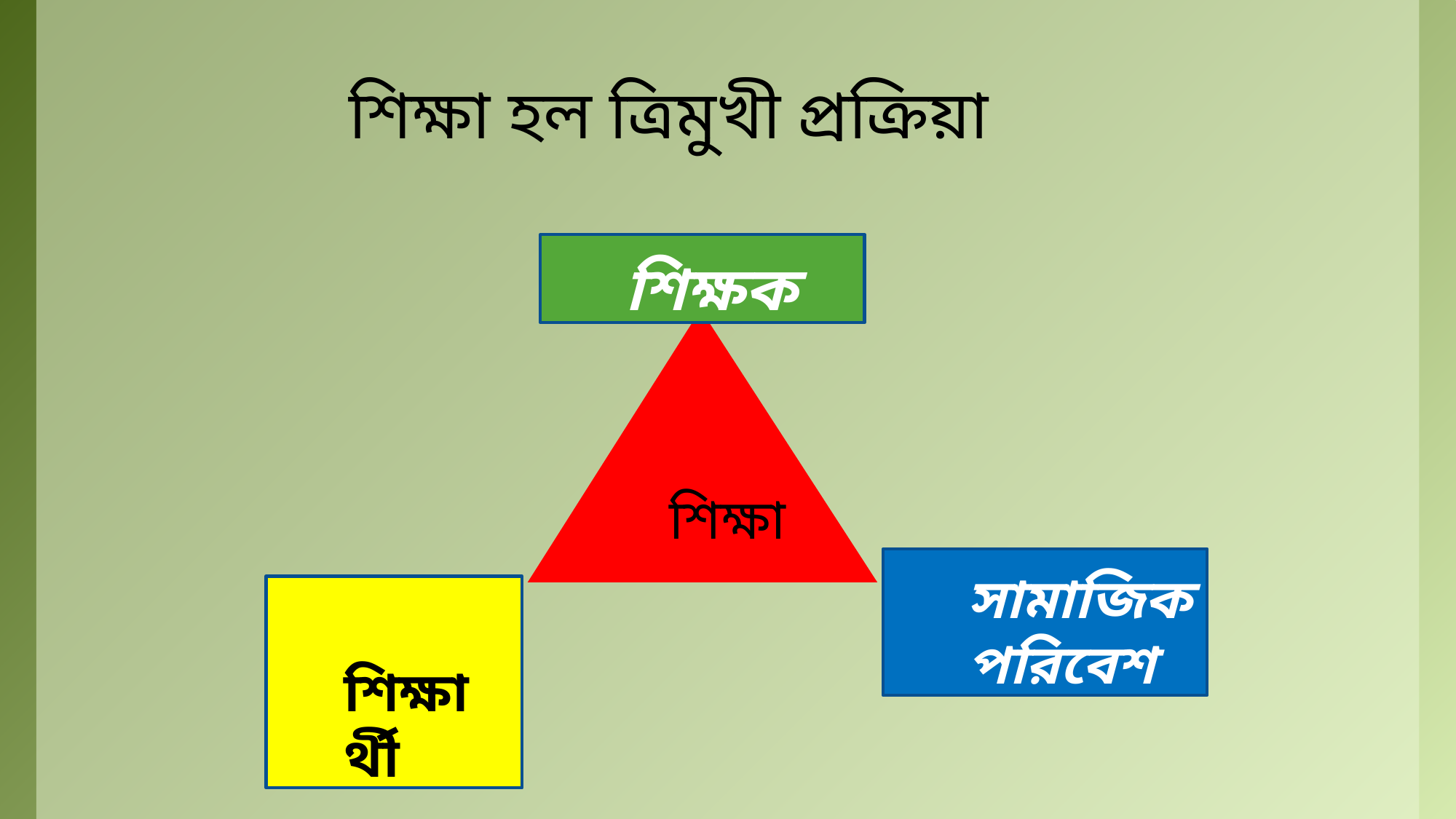

শিক্ষা হল ত্রিমুখী প্রক্রিয়া
শিক্ষক

          শিক্ষা
সামাজিক পরিবেশ
 শিক্ষার্থী